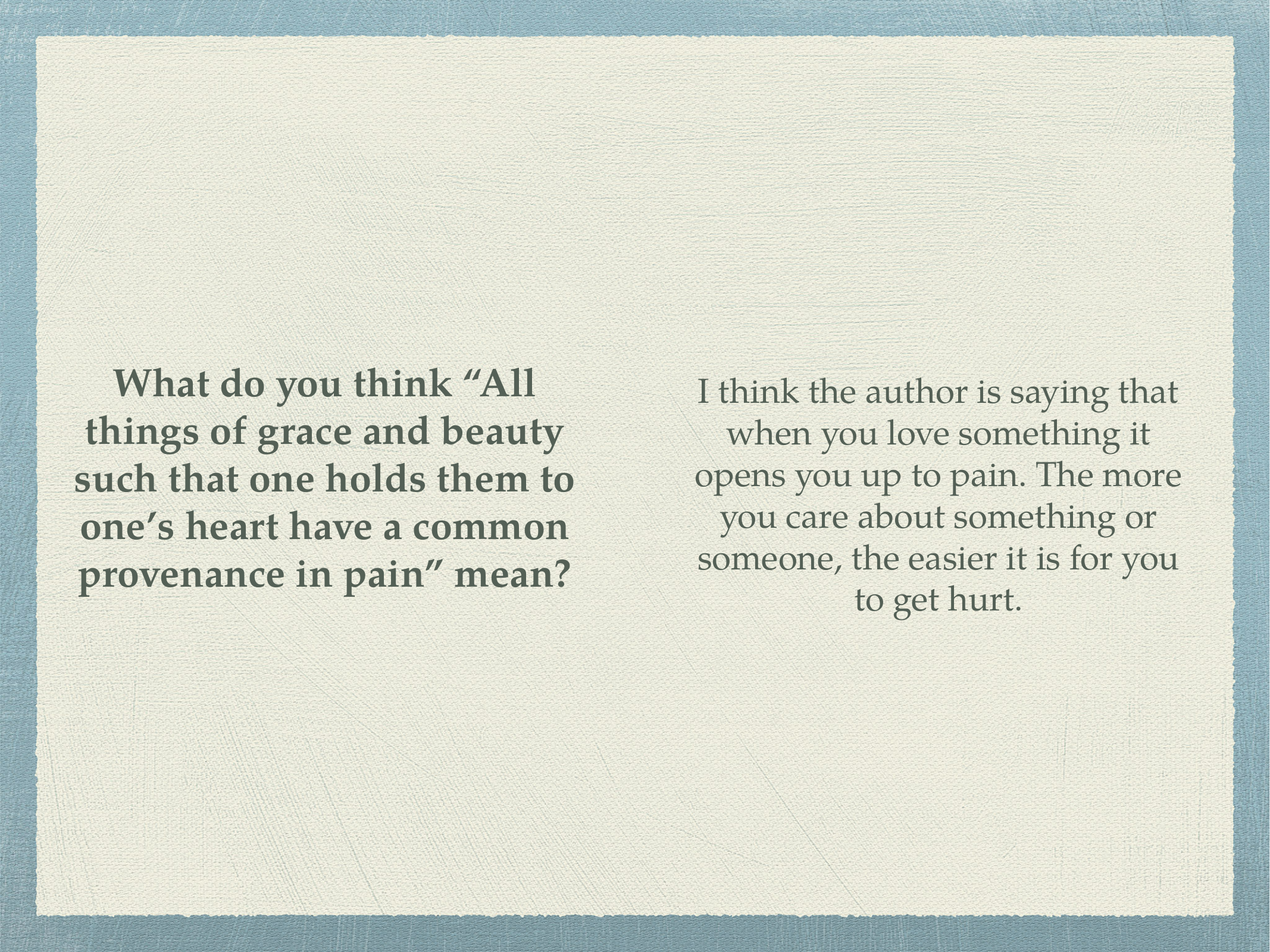

# What do you think “All things of grace and beauty such that one holds them to one’s heart have a common provenance in pain” mean?
I think the author is saying that when you love something it opens you up to pain. The more you care about something or someone, the easier it is for you to get hurt.